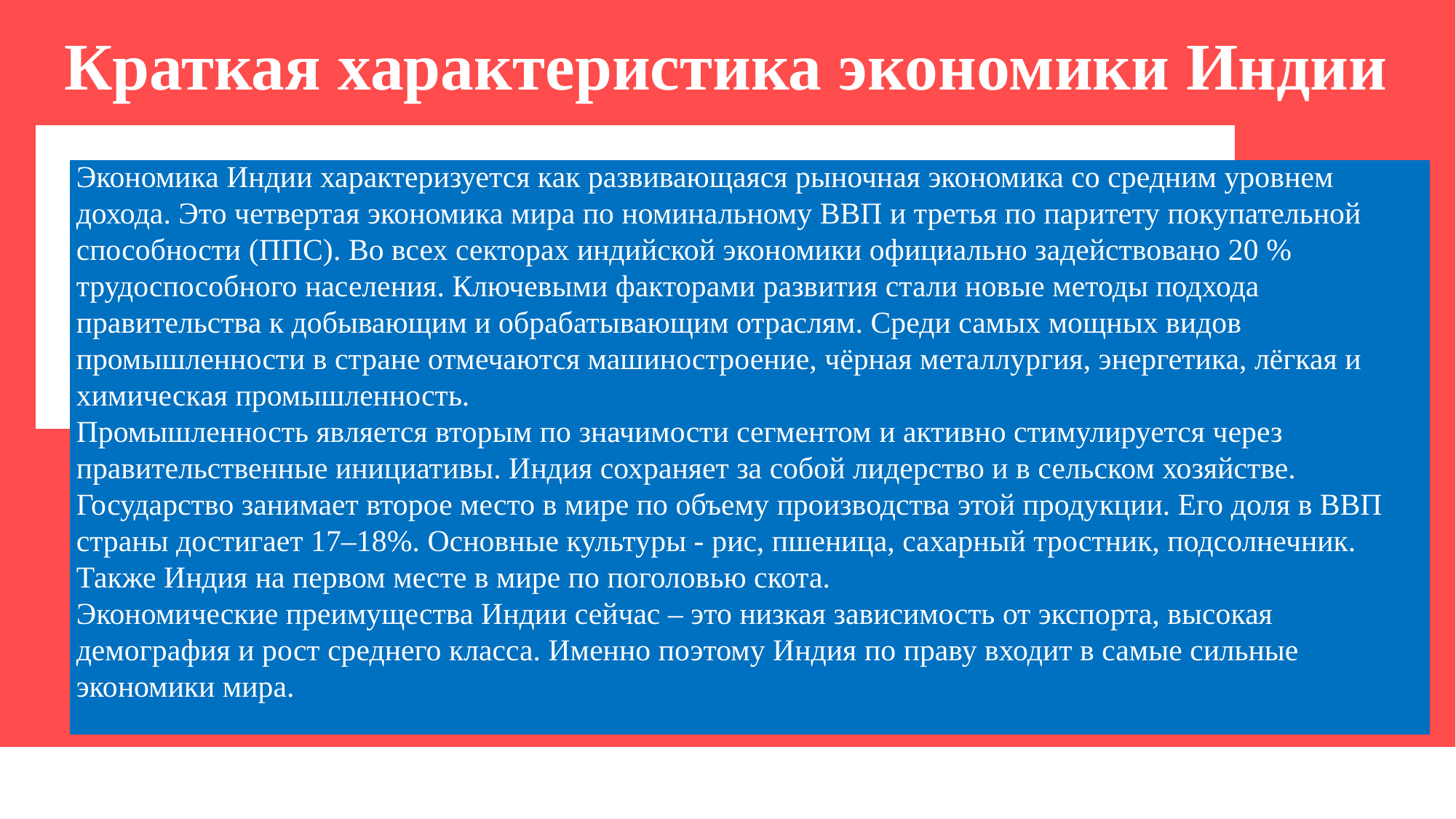

Краткая характеристика экономики Индии

Экономика Индии характеризуется как развивающаяся рыночная экономика со средним уровнем дохода. Это четвертая экономика мира по номинальному ВВП и третья по паритету покупательной способности (ППС). Во всех секторах индийской экономики официально задействовано 20 % трудоспособного населения. Ключевыми факторами развития стали новые методы подхода правительства к добывающим и обрабатывающим отраслям. Среди самых мощных видов промышленности в стране отмечаются машиностроение, чёрная металлургия, энергетика, лёгкая и химическая промышленность.
Промышленность является вторым по значимости сегментом и активно стимулируется через правительственные инициативы. Индия сохраняет за собой лидерство и в сельском хозяйстве. Государство занимает второе место в мире по объему производства этой продукции. Его доля в ВВП страны достигает 17–18%. Основные культуры - рис, пшеница, сахарный тростник, подсолнечник. Также Индия на первом месте в мире по поголовью скота.
Экономические преимущества Индии сейчас – это низкая зависимость от экспорта, высокая демография и рост среднего класса. Именно поэтому Индия по праву входит в самые сильные экономики мира.